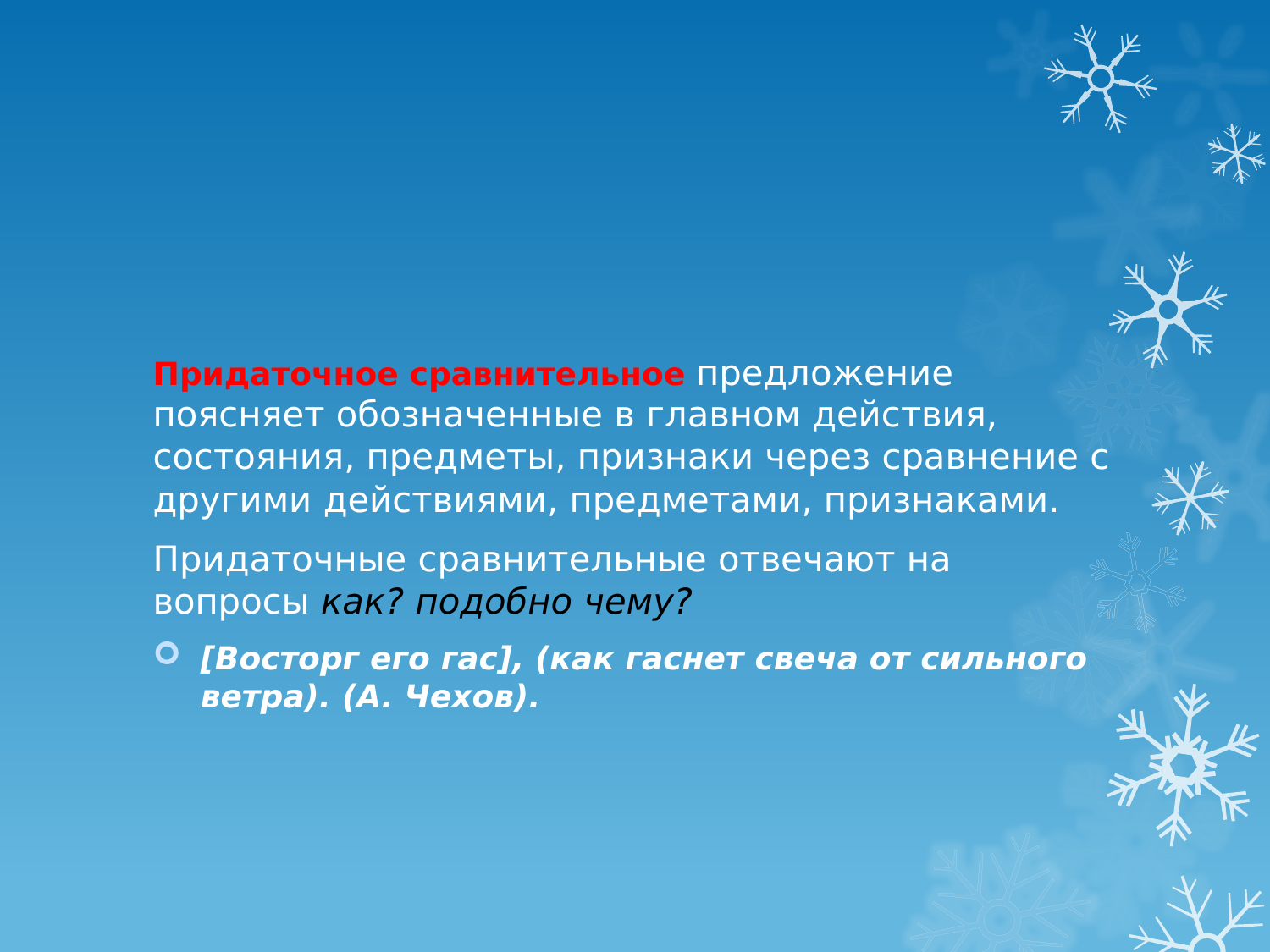

#
Придаточное сравнительное предложение поясняет обозначенные в главном действия, состояния, предметы, признаки через сравнение с другими действиями, предметами, признаками.
Придаточные сравнительные отвечают на вопросы как? подобно чему?
[Восторг его гас], (как гаснет свеча от сильного ветра). (А. Чехов).